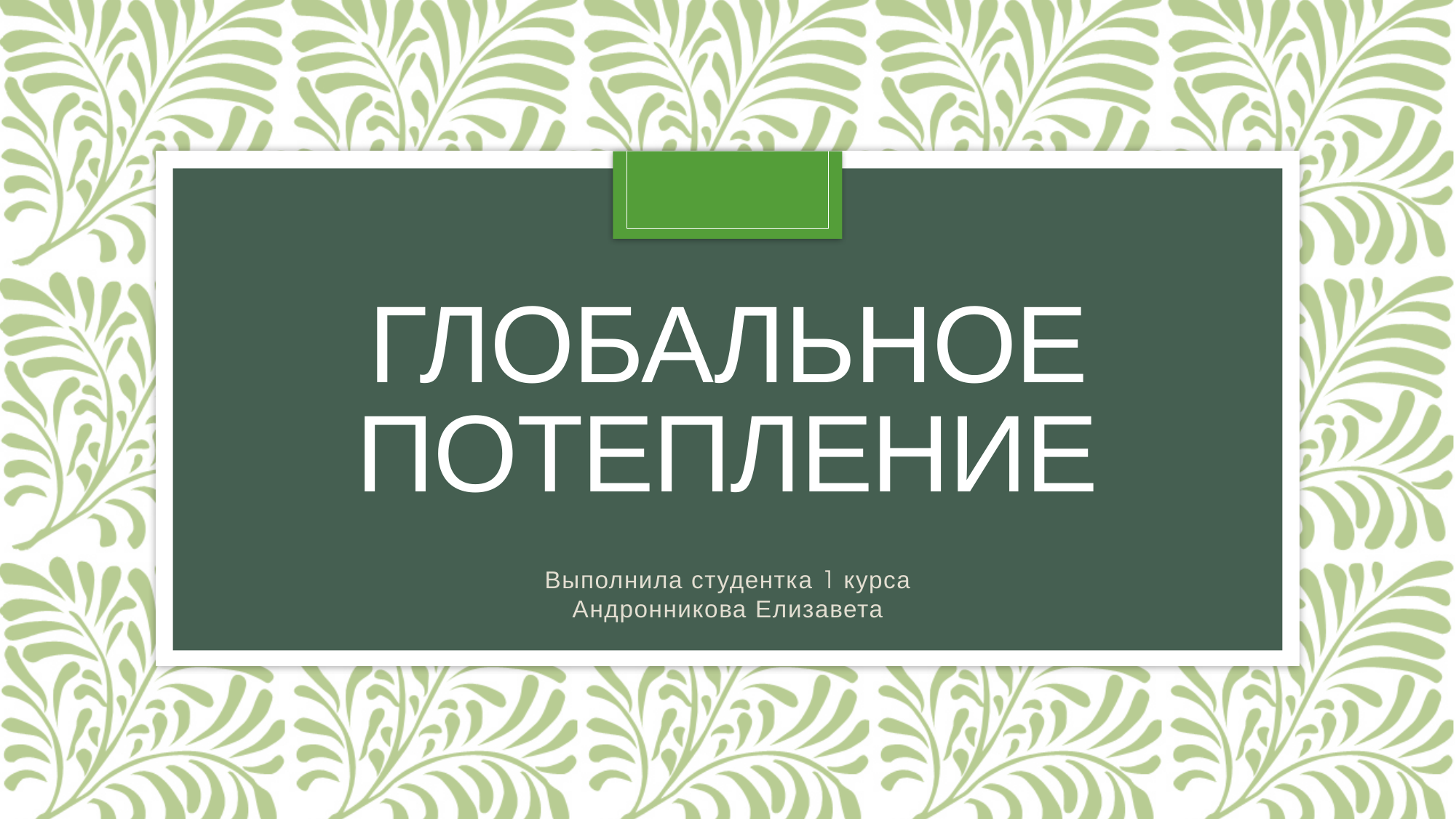

# Глобальное потепление
Выполнила студентка 1 курса
Андронникова Елизавета